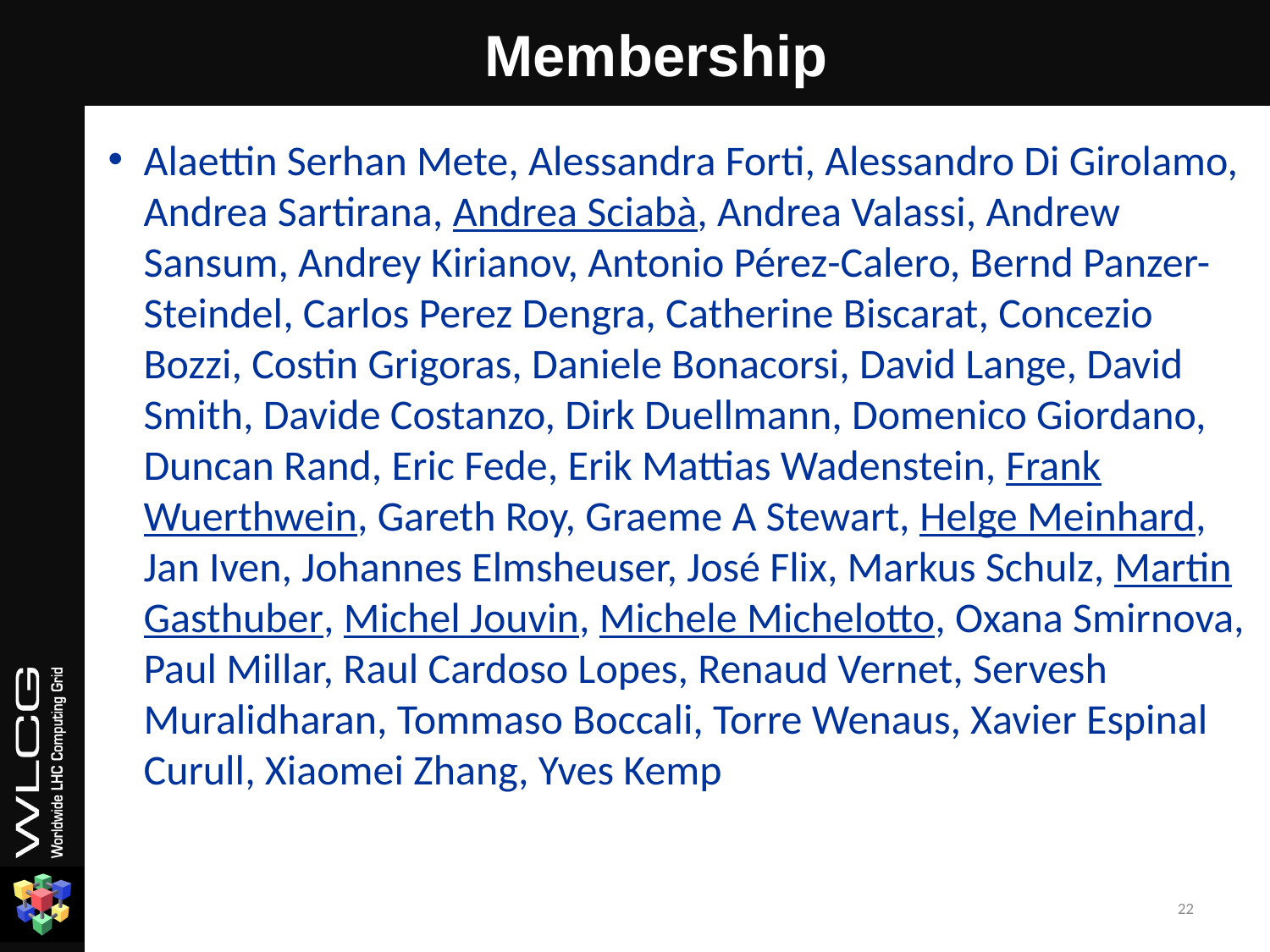

# Membership
Alaettin Serhan Mete, Alessandra Forti, Alessandro Di Girolamo, Andrea Sartirana, Andrea Sciabà, Andrea Valassi, Andrew Sansum, Andrey Kirianov, Antonio Pérez-Calero, Bernd Panzer-Steindel, Carlos Perez Dengra, Catherine Biscarat, Concezio Bozzi, Costin Grigoras, Daniele Bonacorsi, David Lange, David Smith, Davide Costanzo, Dirk Duellmann, Domenico Giordano, Duncan Rand, Eric Fede, Erik Mattias Wadenstein, Frank Wuerthwein, Gareth Roy, Graeme A Stewart, Helge Meinhard, Jan Iven, Johannes Elmsheuser, José Flix, Markus Schulz, Martin Gasthuber, Michel Jouvin, Michele Michelotto, Oxana Smirnova, Paul Millar, Raul Cardoso Lopes, Renaud Vernet, Servesh Muralidharan, Tommaso Boccali, Torre Wenaus, Xavier Espinal Curull, Xiaomei Zhang, Yves Kemp
22